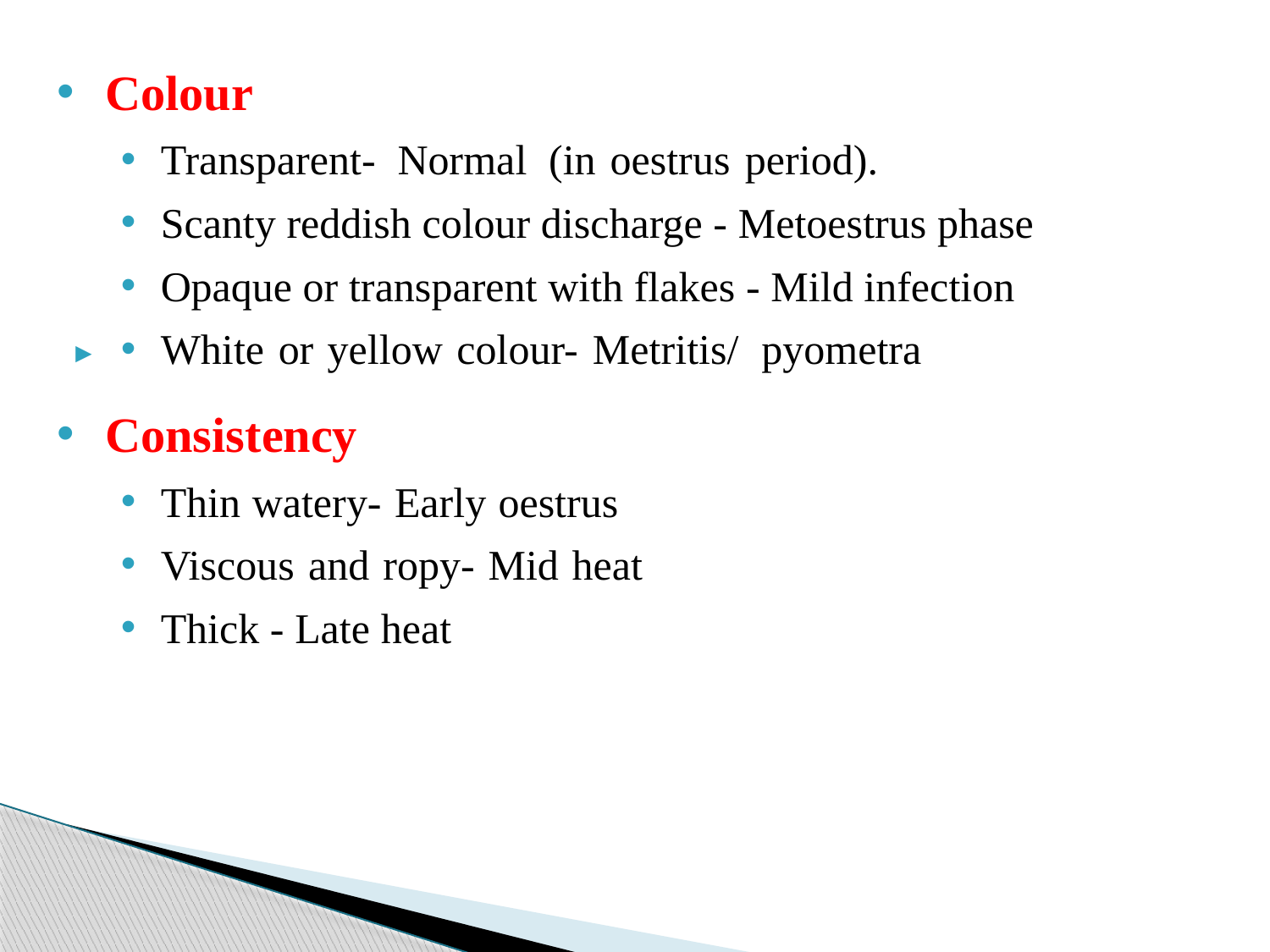

Colour
Transparent-  Normal  (in oestrus period).
Scanty reddish colour discharge - Metoestrus phase
Opaque or transparent with flakes - Mild infection
White or yellow colour- Metritis/  pyometra

Consistency
Thin watery- Early oestrus
Viscous and ropy- Mid heat
Thick - Late heat